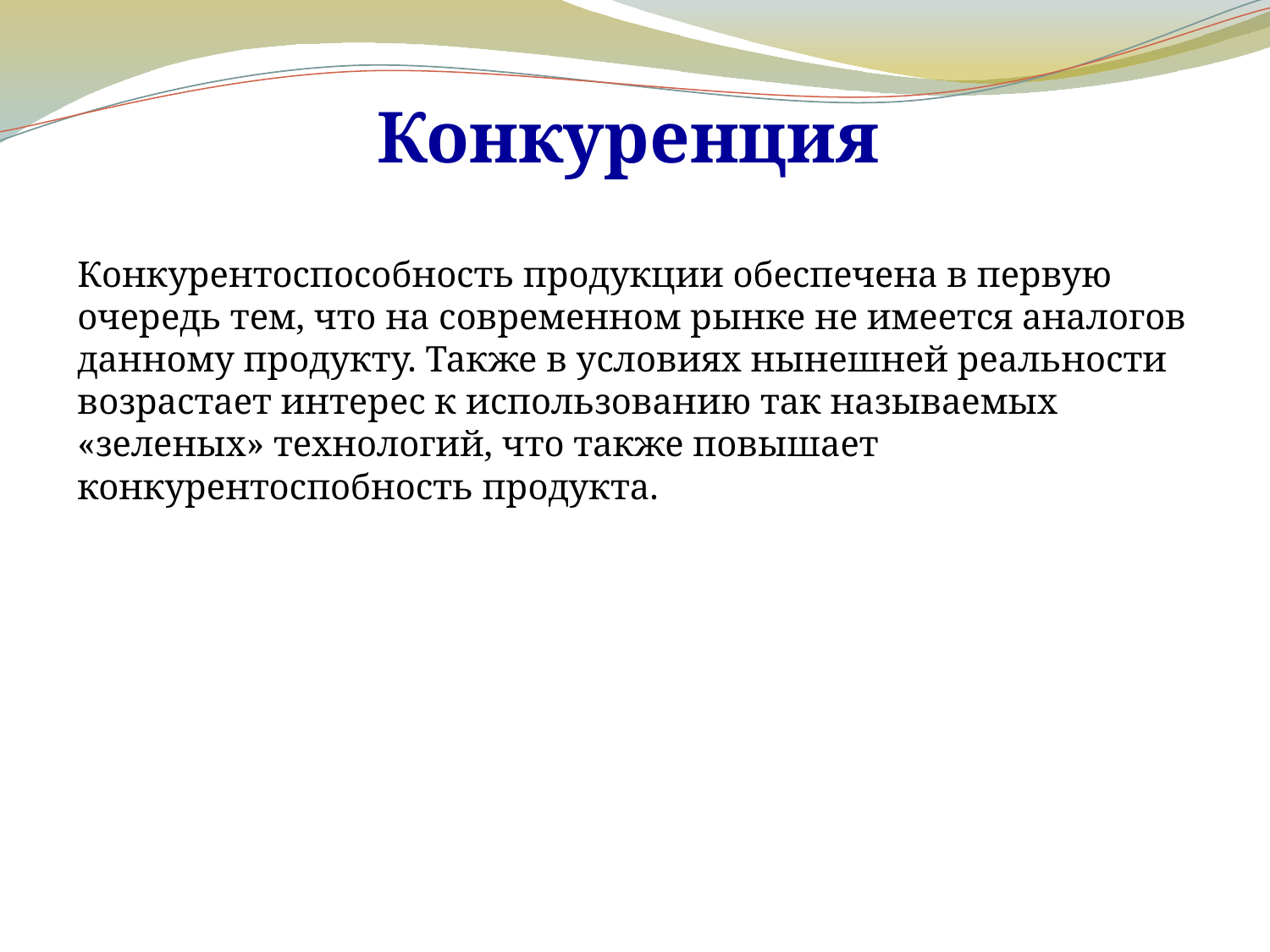

Конкуренция
Конкурентоспособность продукции обеспечена в первую очередь тем, что на современном рынке не имеется аналогов данному продукту. Также в условиях нынешней реальности возрастает интерес к использованию так называемых «зеленых» технологий, что также повышает конкурентоспобность продукта.